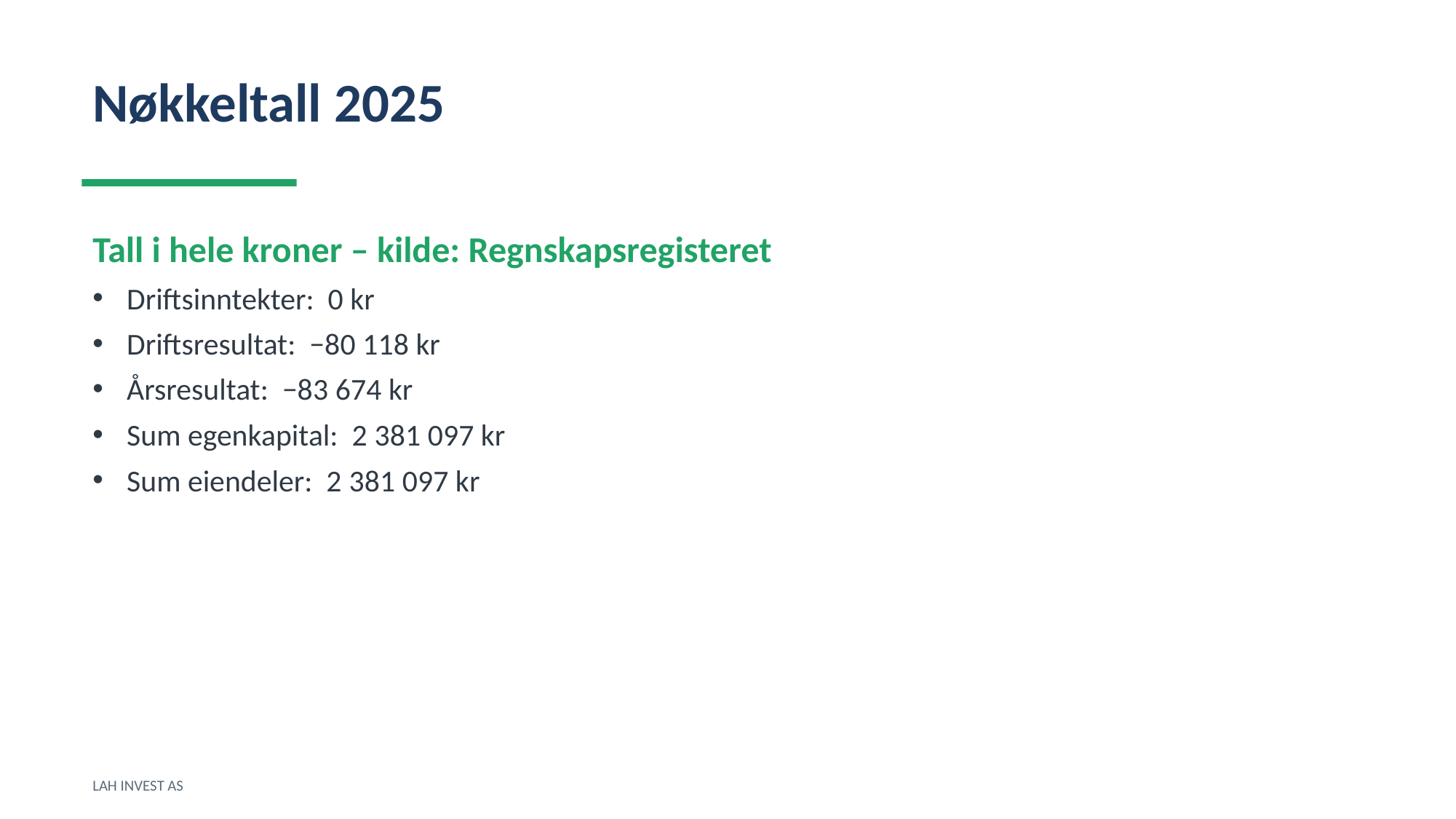

Nøkkeltall 2025

Tall i hele kroner – kilde: Regnskapsregisteret
Driftsinntekter:  0 kr
Driftsresultat:  −80 118 kr
Årsresultat:  −83 674 kr
Sum egenkapital:  2 381 097 kr
Sum eiendeler:  2 381 097 kr
LAH INVEST AS